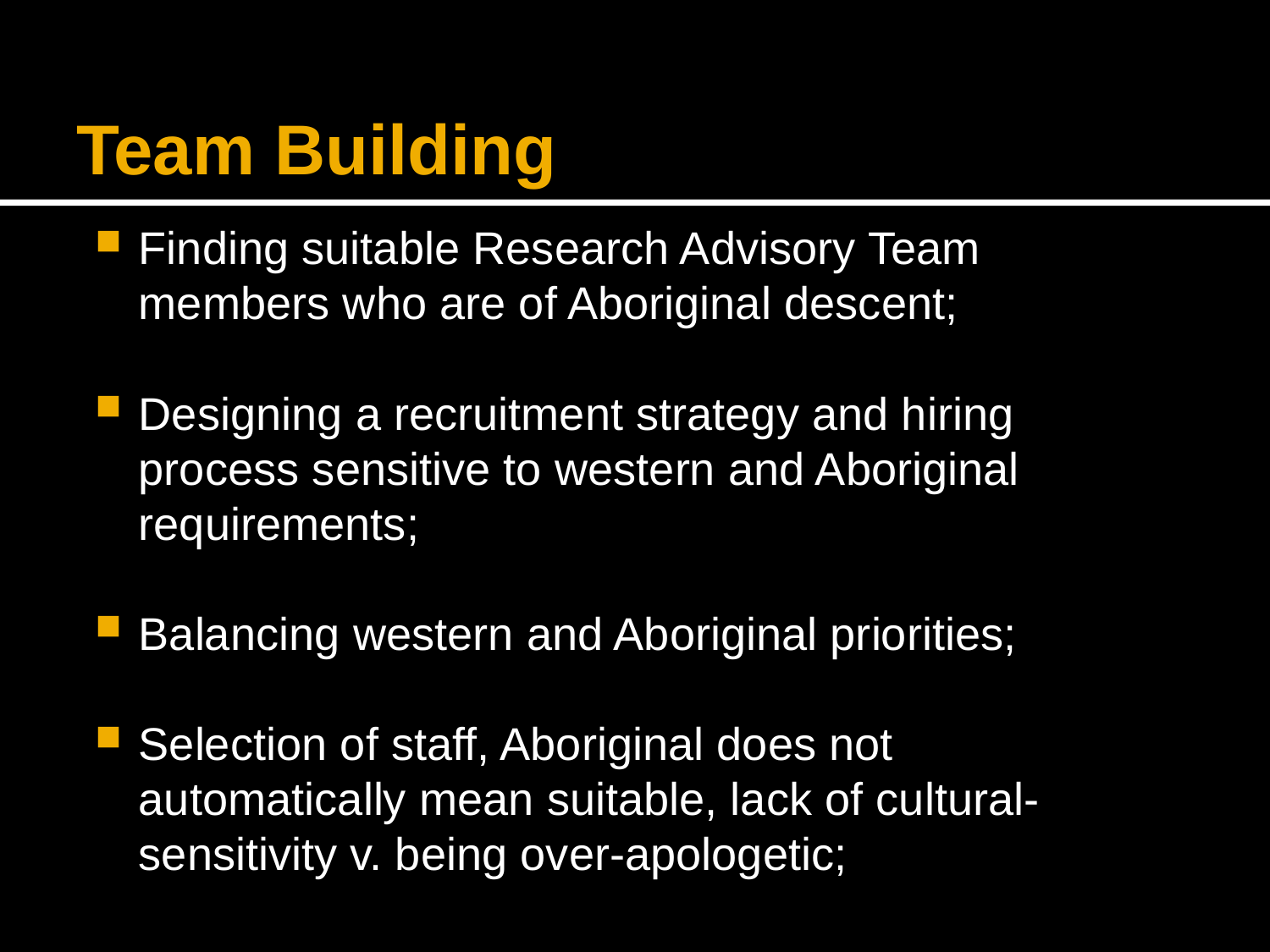

# Team Building
Finding suitable Research Advisory Team members who are of Aboriginal descent;

Designing a recruitment strategy and hiring process sensitive to western and Aboriginal requirements;

Balancing western and Aboriginal priorities;

Selection of staff, Aboriginal does not automatically mean suitable, lack of cultural-sensitivity v. being over-apologetic;